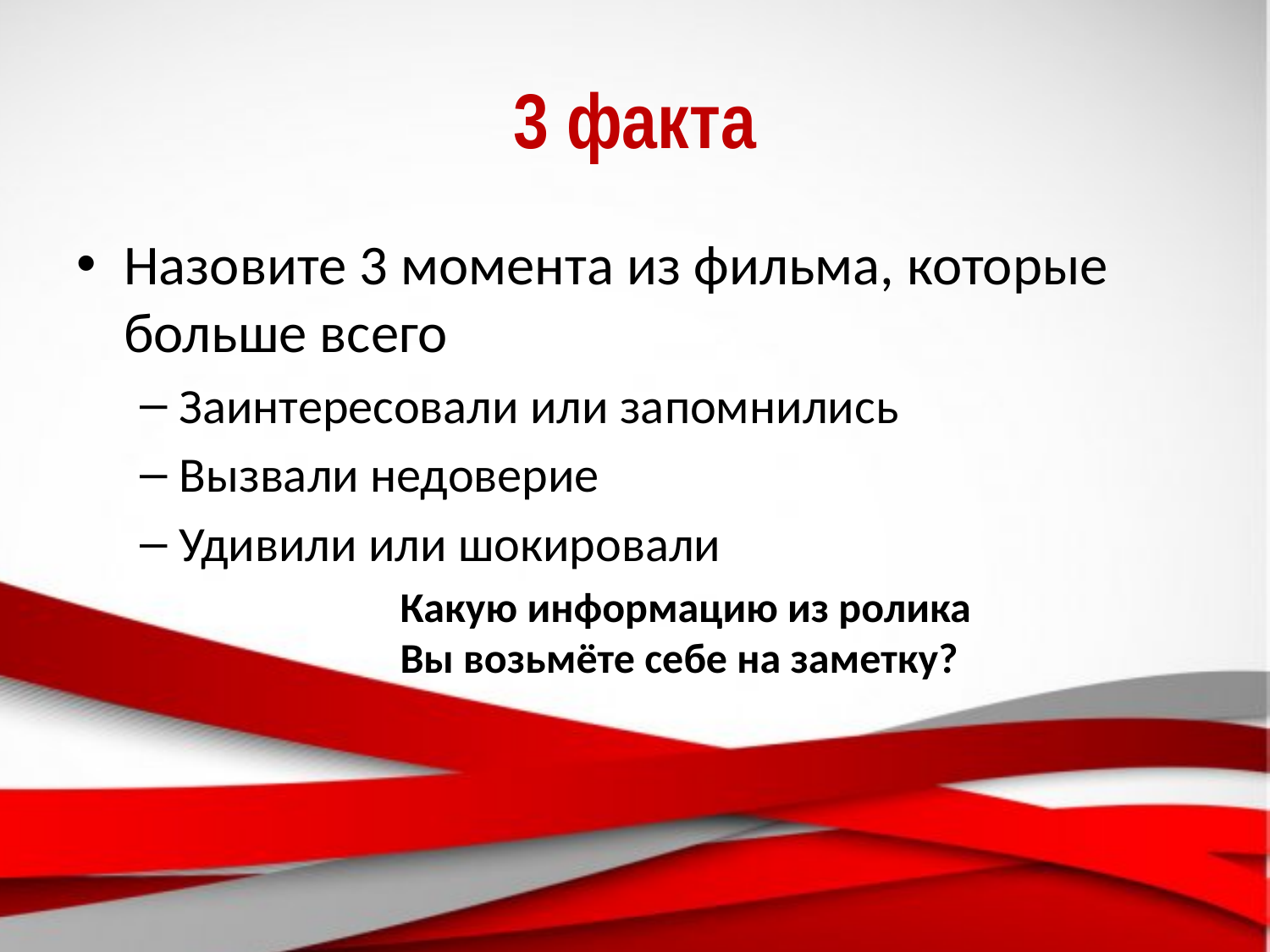

# 3 факта
Назовите 3 момента из фильма, которые больше всего
Заинтересовали или запомнились
Вызвали недоверие
Удивили или шокировали
Какую информацию из ролика
Вы возьмёте себе на заметку?